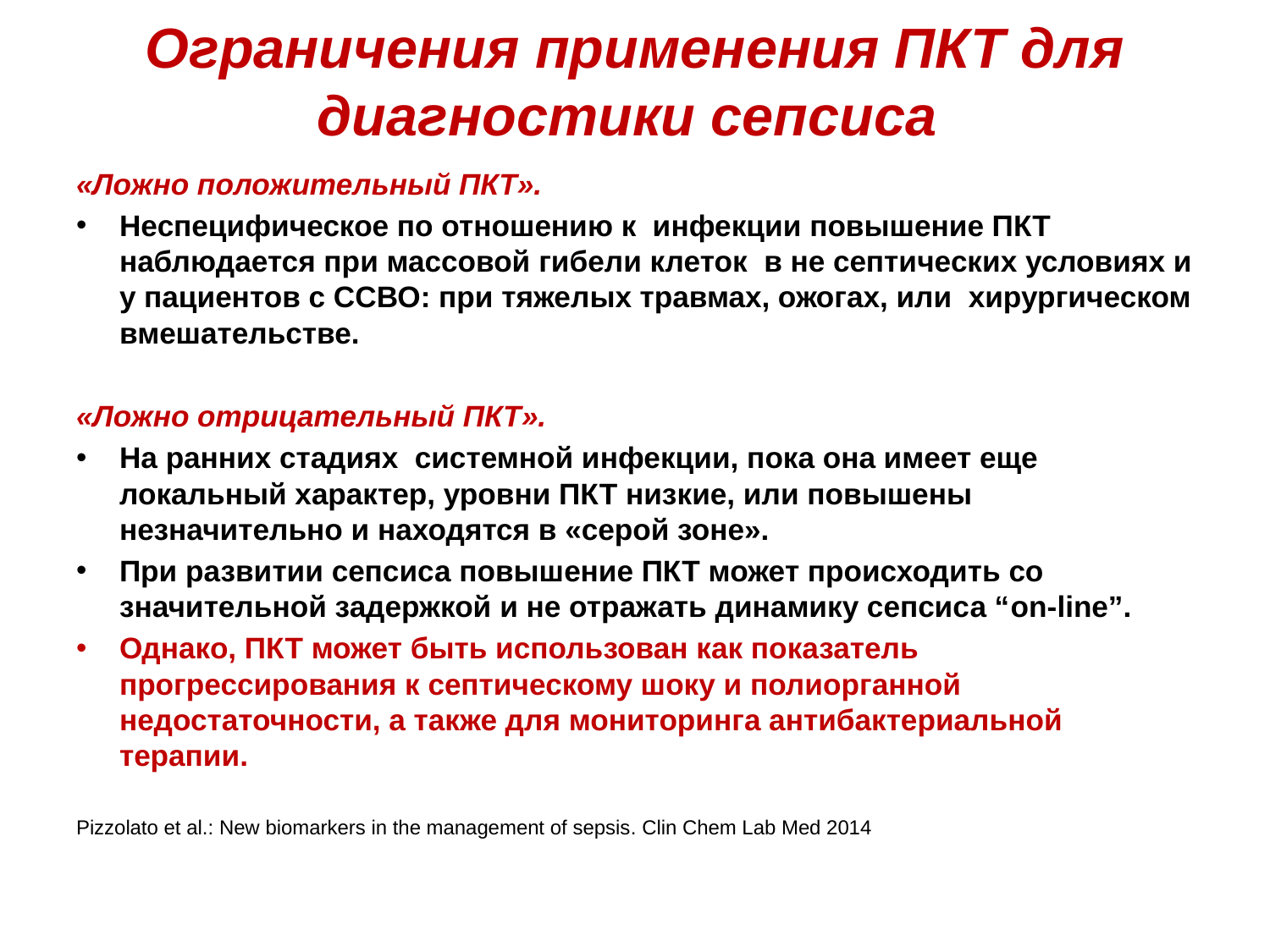

Ограничения применения ПКТ для диагностики сепсиса
«Ложно положительный ПКТ».
Неспецифическое по отношению к  инфекции повышение ПКТ наблюдается при массовой гибели клеток  в не септических условиях и у пациентов с ССВО: при тяжелых травмах, ожогах, или  хирургическом вмешательстве.

«Ложно отрицательный ПКТ».
На ранних стадиях  системной инфекции, пока она имеет еще локальный характер, уровни ПКТ низкие, или повышены незначительно и находятся в «серой зоне».
При развитии сепсиса повышение ПКТ может происходить со значительной задержкой и не отражать динамику сепсиса “on-line”.
Однако, ПКТ может быть использован как показатель прогрессирования к септическому шоку и полиорганной недостаточности, а также для мониторинга антибактериальной терапии.

Pizzolato et al.: New biomarkers in the management of sepsis. Clin Chem Lab Med 2014